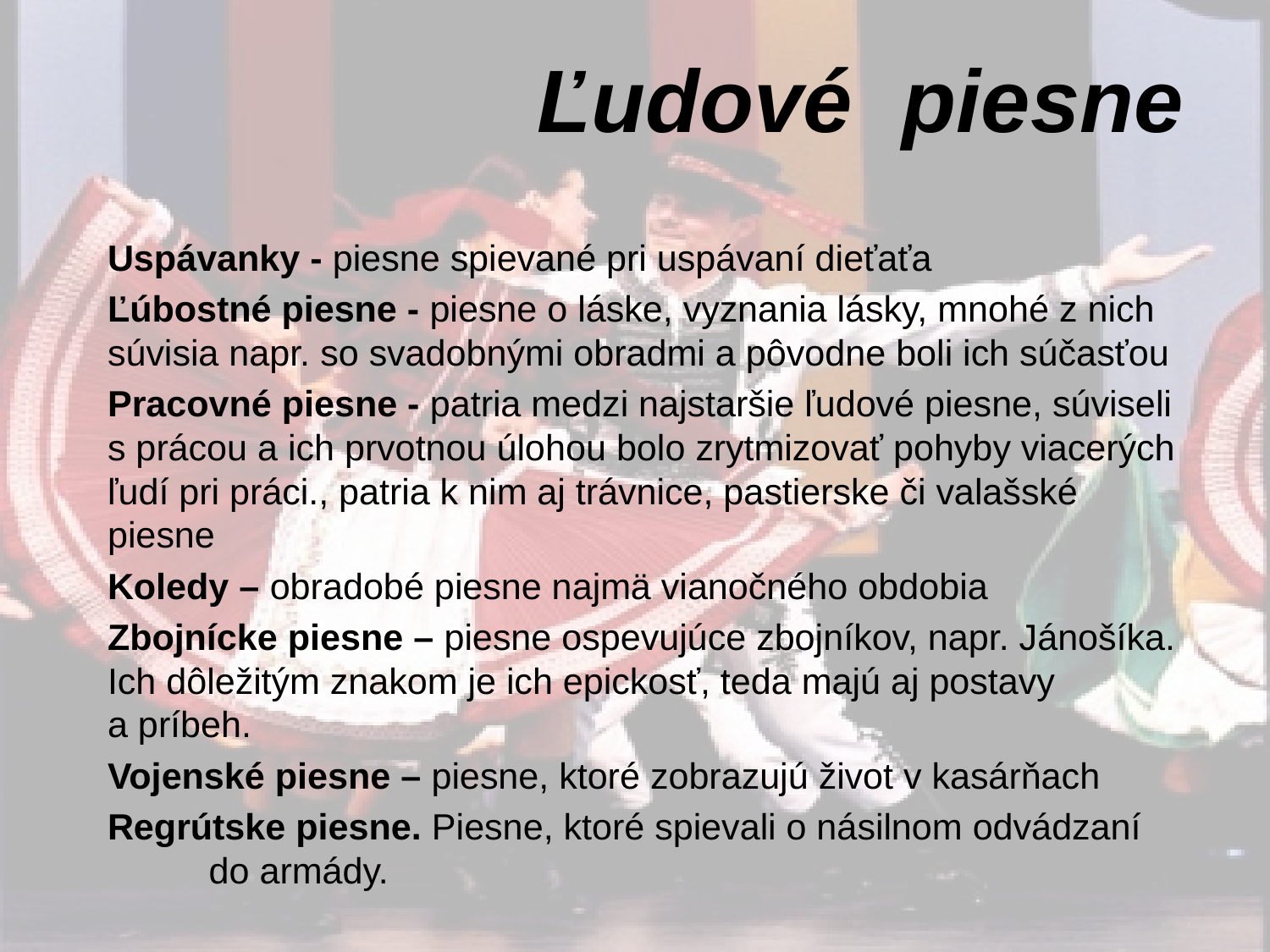

# Ľudové  piesne
Uspávanky - piesne spievané pri uspávaní dieťaťa
Ľúbostné piesne - piesne o láske, vyznania lásky, mnohé z nich súvisia napr. so svadobnými obradmi a pôvodne boli ich súčasťou
Pracovné piesne - patria medzi najstaršie ľudové piesne, súviseli s prácou a ich prvotnou úlohou bolo zrytmizovať pohyby viacerých ľudí pri práci., patria k nim aj trávnice, pastierske či valašské piesne
Koledy – obradobé piesne najmä vianočného obdobia
Zbojnícke piesne – piesne ospevujúce zbojníkov, napr. Jánošíka. Ich dôležitým znakom je ich epickosť, teda majú aj postavy a príbeh.
Vojenské piesne – piesne, ktoré zobrazujú život v kasárňach
Regrútske piesne. Piesne, ktoré spievali o násilnom odvádzaní               do armády.